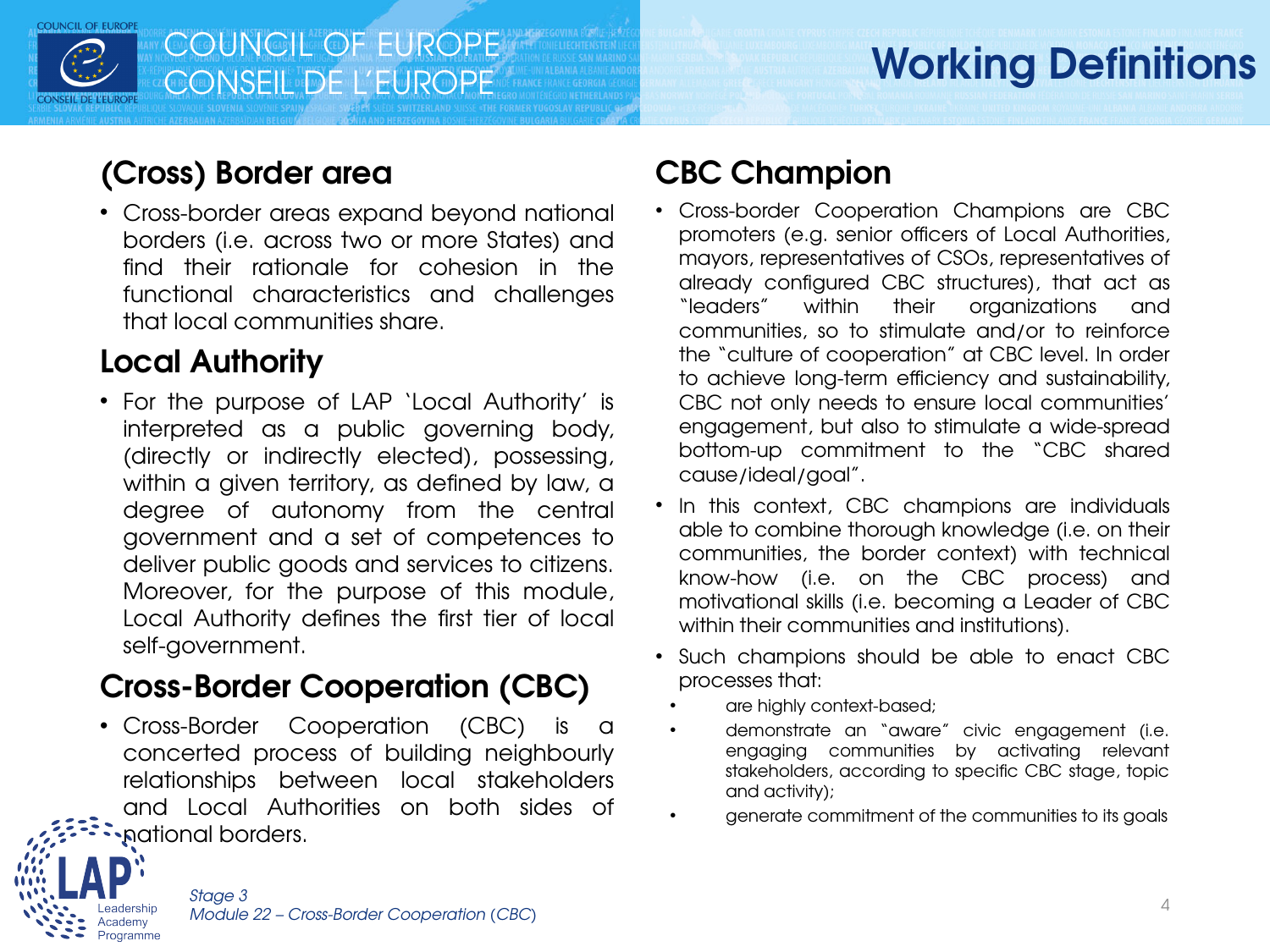

# Working Definitions
(Cross) Border area
Cross-border areas expand beyond national borders (i.e. across two or more States) and find their rationale for cohesion in the functional characteristics and challenges that local communities share.
Local Authority
For the purpose of LAP ‘Local Authority’ is interpreted as a public governing body, (directly or indirectly elected), possessing, within a given territory, as defined by law, a degree of autonomy from the central government and a set of competences to deliver public goods and services to citizens. Moreover, for the purpose of this module, Local Authority defines the first tier of local self-government.
Cross-Border Cooperation (CBC)
Cross-Border Cooperation (CBC) is a concerted process of building neighbourly relationships between local stakeholders and Local Authorities on both sides of national borders.

CBC Champion
Cross-border Cooperation Champions are CBC promoters (e.g. senior officers of Local Authorities, mayors, representatives of CSOs, representatives of already configured CBC structures), that act as “leaders” within their organizations and communities, so to stimulate and/or to reinforce the “culture of cooperation” at CBC level. In order to achieve long-term efficiency and sustainability, CBC not only needs to ensure local communities’ engagement, but also to stimulate a wide-spread bottom-up commitment to the “CBC shared cause/ideal/goal”.
In this context, CBC champions are individuals able to combine thorough knowledge (i.e. on their communities, the border context) with technical know-how (i.e. on the CBC process) and motivational skills (i.e. becoming a Leader of CBC within their communities and institutions).
Such champions should be able to enact CBC processes that:
are highly context-based;
demonstrate an “aware” civic engagement (i.e. engaging communities by activating relevant stakeholders, according to specific CBC stage, topic and activity);
generate commitment of the communities to its goals
Stage 3
Module 22 – Cross-Border Cooperation (CBC)
4